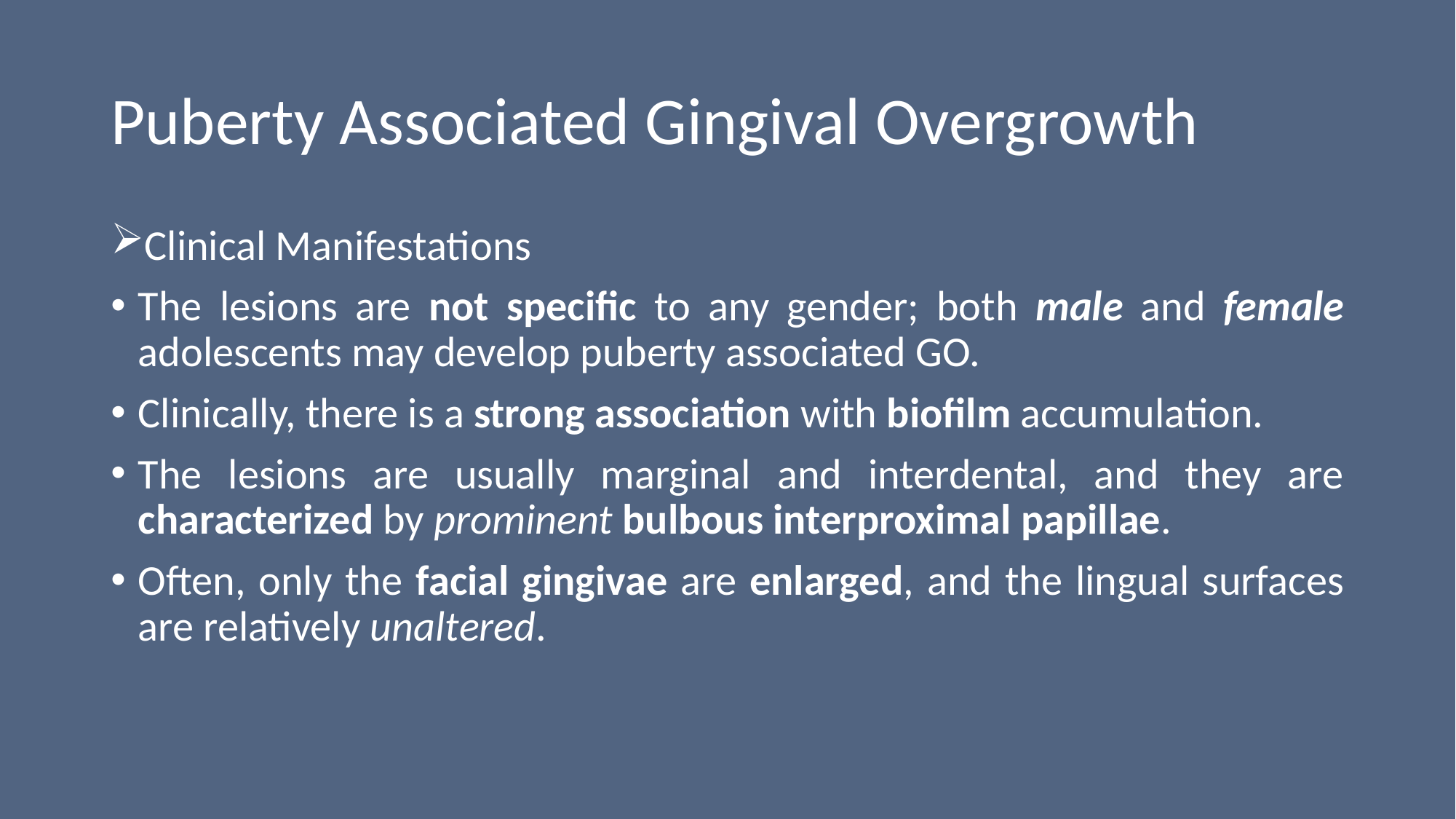

# Puberty Associated Gingival Overgrowth
Clinical Manifestations
The lesions are not specific to any gender; both male and female adolescents may develop puberty associated GO.
Clinically, there is a strong association with biofilm accumulation.
The lesions are usually marginal and interdental, and they are characterized by prominent bulbous interproximal papillae.
Often, only the facial gingivae are enlarged, and the lingual surfaces are relatively unaltered.